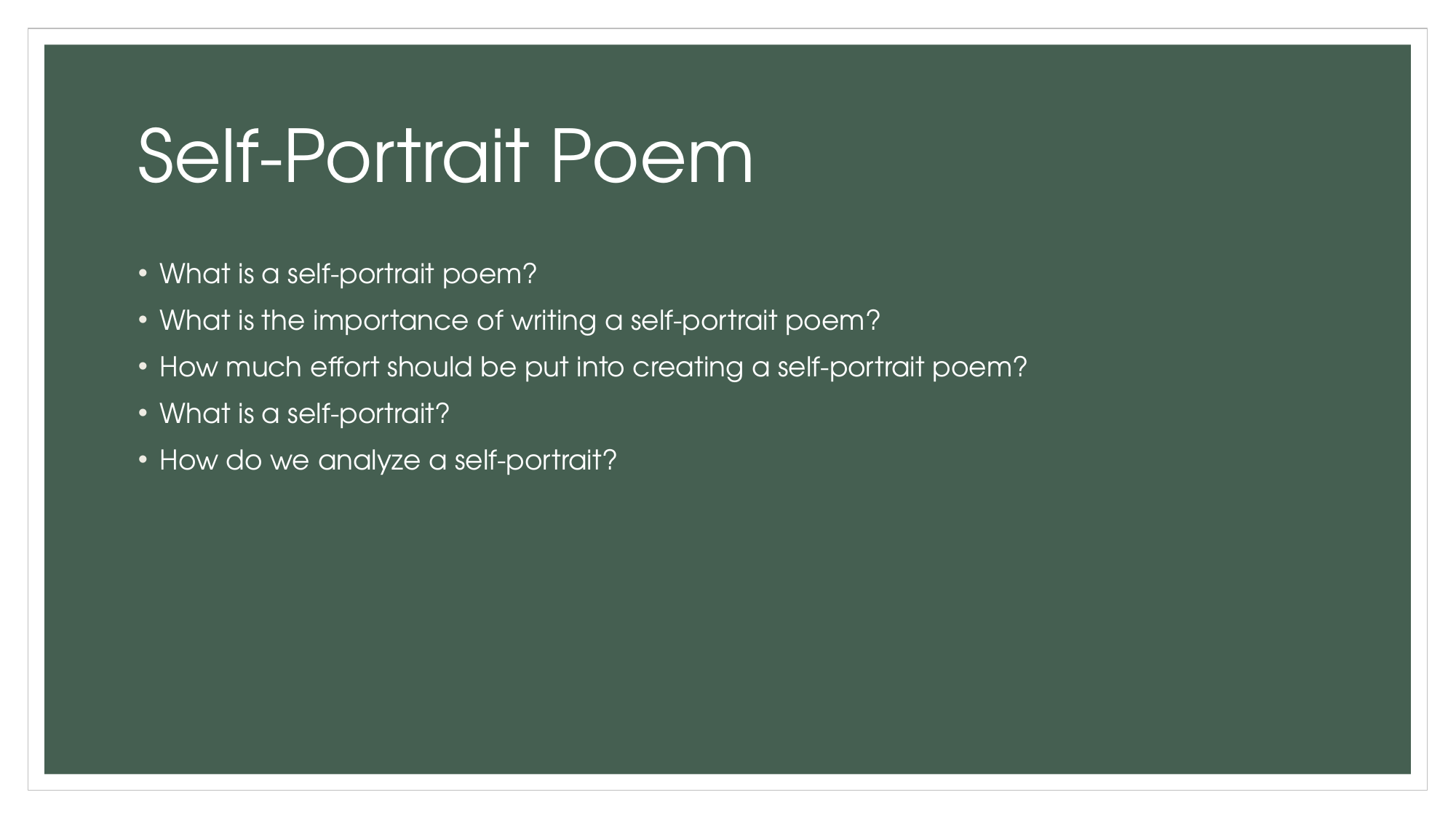

# Self-Portrait Poem
What is a self-portrait poem?
What is the importance of writing a self-portrait poem?
How much effort should be put into creating a self-portrait poem?
What is a self-portrait?
How do we analyze a self-portrait?